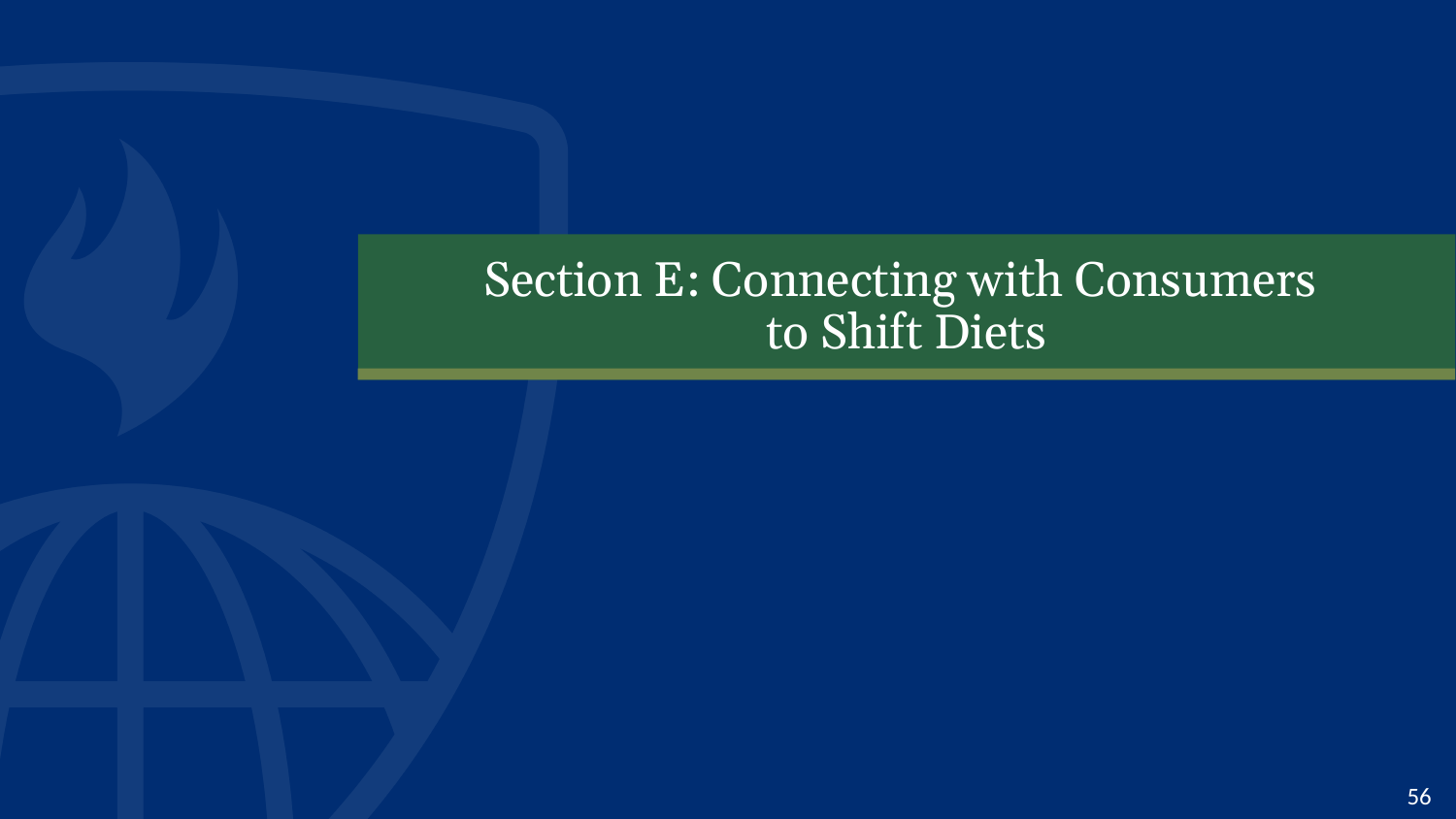

# Section E: Connecting with Consumers to Shift Diets
56